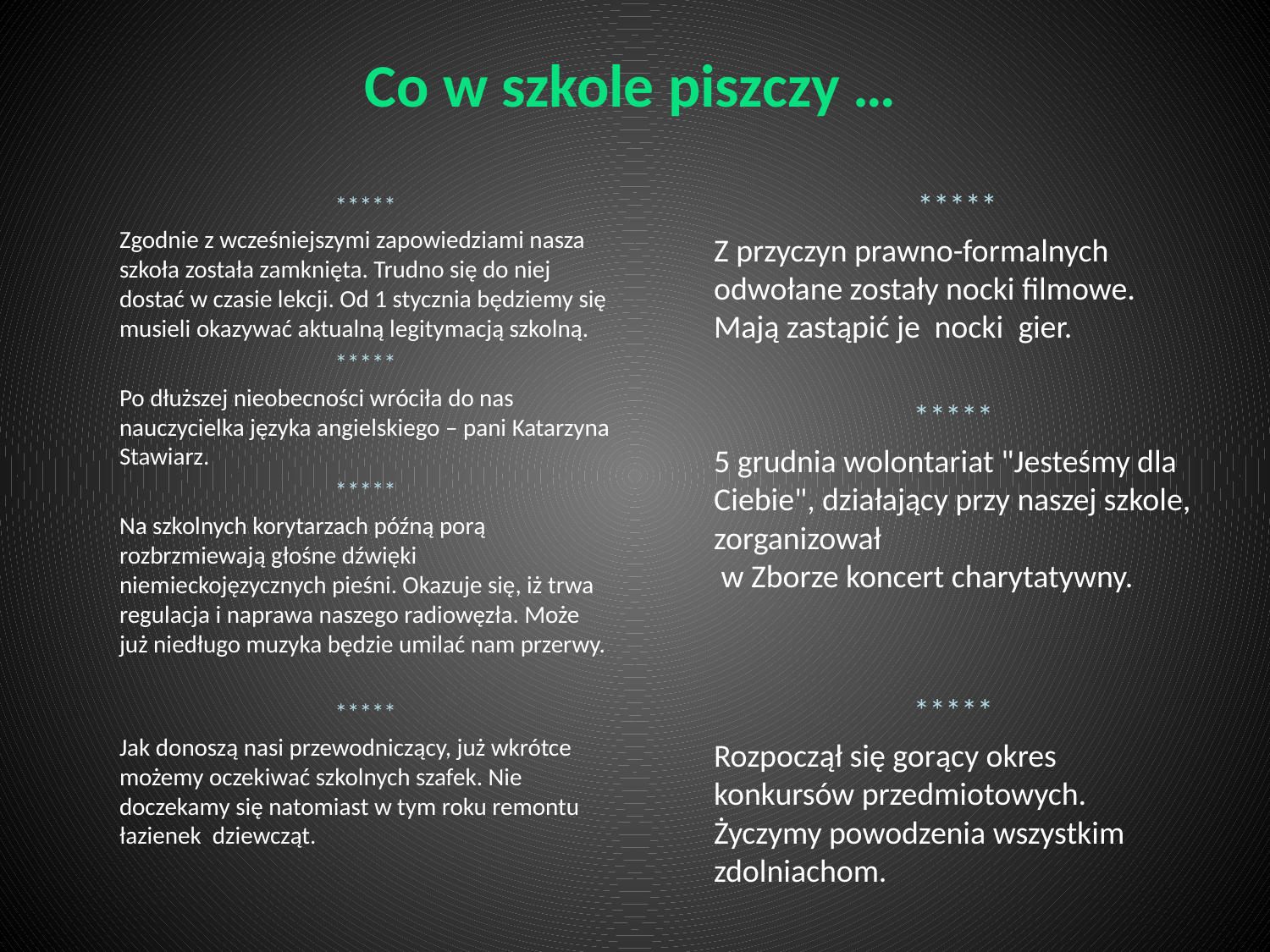

# Co w szkole piszczy …

	*****
	Zgodnie z wcześniejszymi zapowiedziami nasza szkoła została zamknięta. Trudno się do niej dostać w czasie lekcji. Od 1 stycznia będziemy się musieli okazywać aktualną legitymacją szkolną.
	*****
	Po dłuższej nieobecności wróciła do nas nauczycielka języka angielskiego – pani Katarzyna Stawiarz.
	*****
	Na szkolnych korytarzach późną porą rozbrzmiewają głośne dźwięki niemieckojęzycznych pieśni. Okazuje się, iż trwa regulacja i naprawa naszego radiowęzła. Może już niedługo muzyka będzie umilać nam przerwy.

	*****
	Jak donoszą nasi przewodniczący, już wkrótce możemy oczekiwać szkolnych szafek. Nie doczekamy się natomiast w tym roku remontu łazienek  dziewcząt.

	 *****
	Z przyczyn prawno-formalnych odwołane zostały nocki filmowe.  Mają zastąpić je  nocki  gier.

	*****
	5 grudnia wolontariat "Jesteśmy dla Ciebie", działający przy naszej szkole, zorganizował
 w Zborze koncert charytatywny.

	*****
	Rozpoczął się gorący okres konkursów przedmiotowych. Życzymy powodzenia wszystkim zdolniachom.